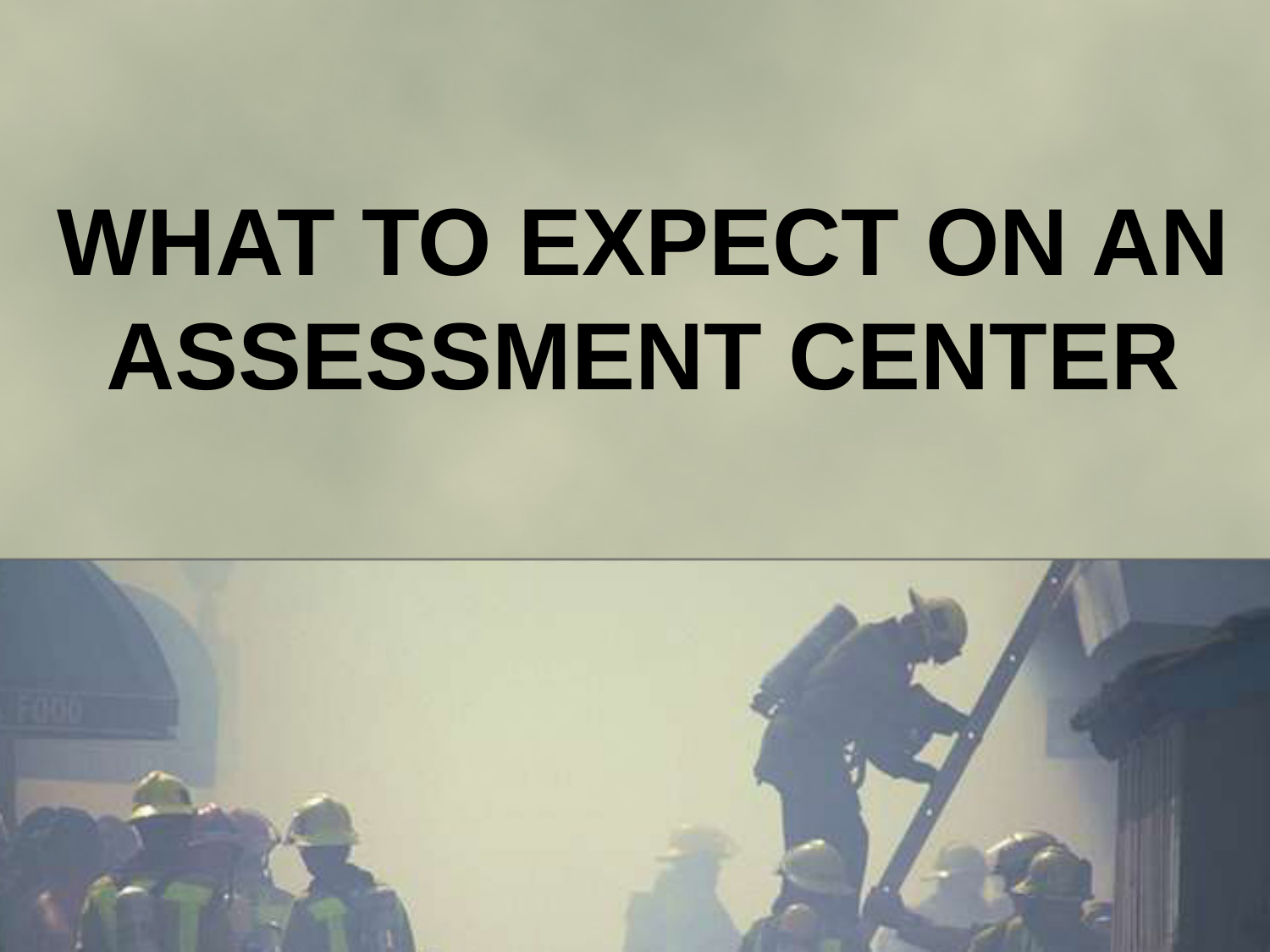

WHAT TO EXPECT ON AN ASSESSMENT CENTER
#